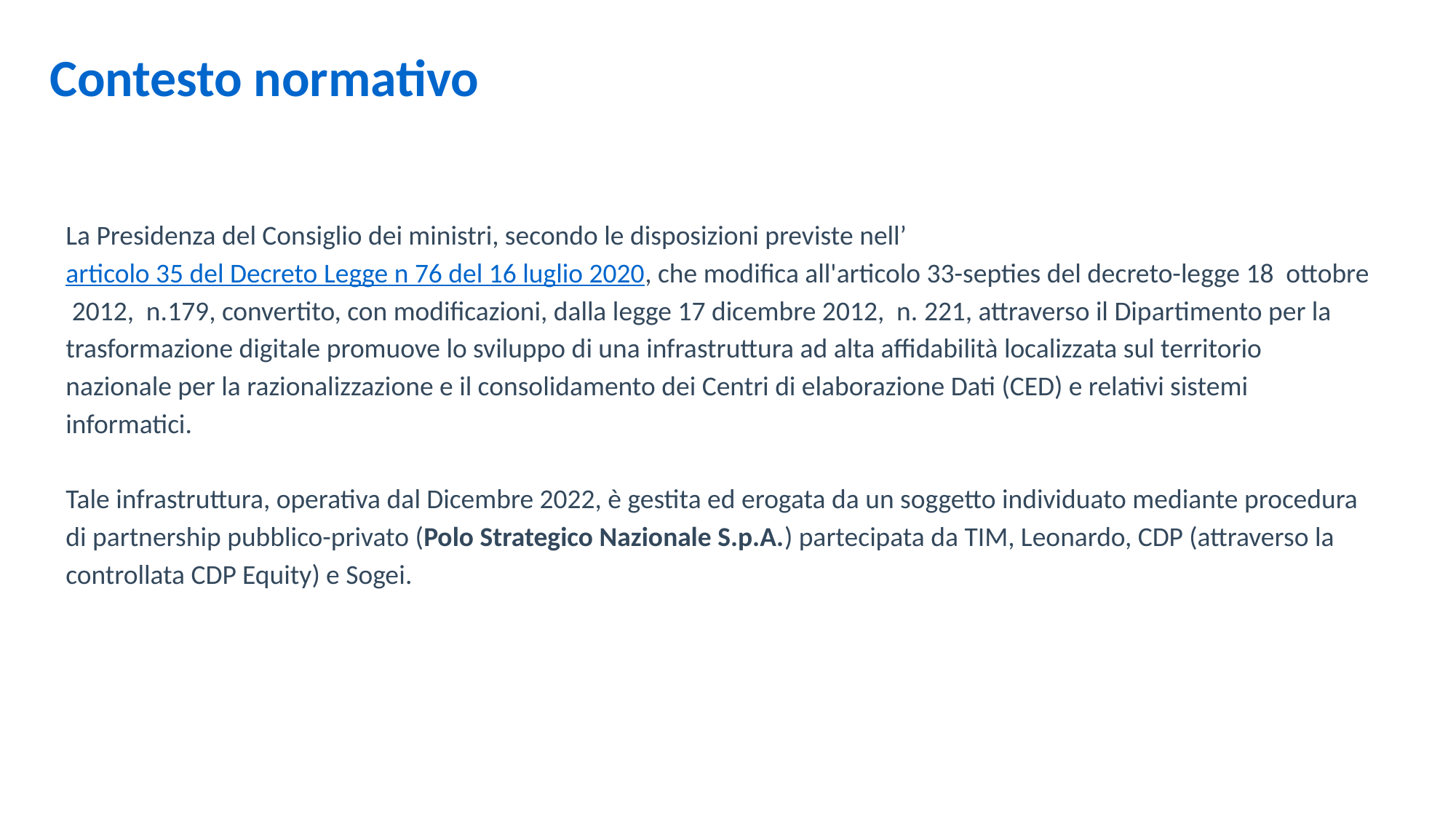

Contesto normativo
La Presidenza del Consiglio dei ministri, secondo le disposizioni previste nell’articolo 35 del Decreto Legge n 76 del 16 luglio 2020, che modifica all'articolo 33-septies del decreto-legge 18  ottobre  2012,  n.179, convertito, con modificazioni, dalla legge 17 dicembre 2012,  n. 221, attraverso il Dipartimento per la trasformazione digitale promuove lo sviluppo di una infrastruttura ad alta affidabilità localizzata sul territorio nazionale per la razionalizzazione e il consolidamento dei Centri di elaborazione Dati (CED) e relativi sistemi informatici.

Tale infrastruttura, operativa dal Dicembre 2022, è gestita ed erogata da un soggetto individuato mediante procedura di partnership pubblico-privato (Polo Strategico Nazionale S.p.A.) partecipata da TIM, Leonardo, CDP (attraverso la controllata CDP Equity) e Sogei.

27